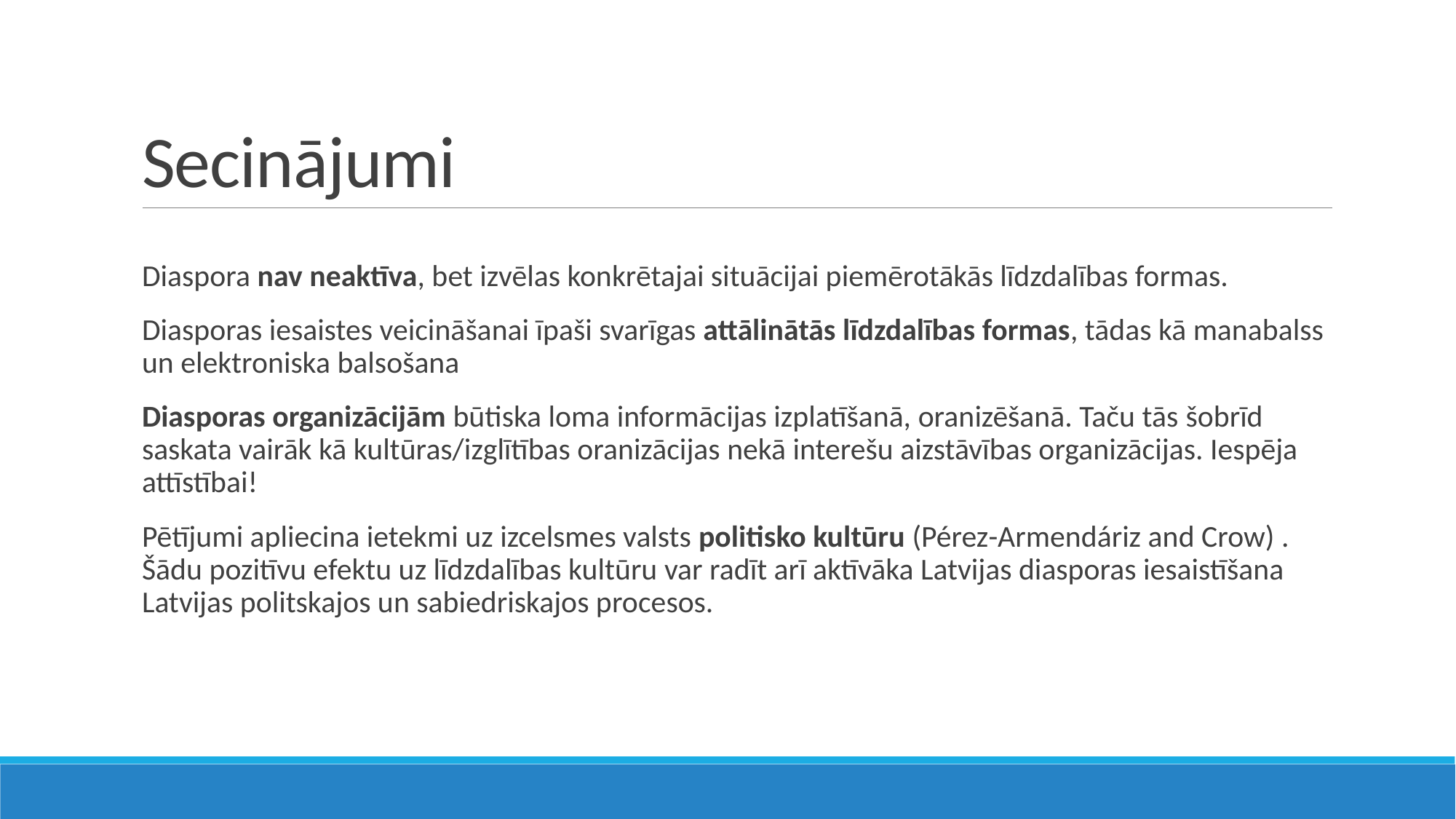

# Secinājumi
Diaspora nav neaktīva, bet izvēlas konkrētajai situācijai piemērotākās līdzdalības formas.
Diasporas iesaistes veicināšanai īpaši svarīgas attālinātās līdzdalības formas, tādas kā manabalss un elektroniska balsošana
Diasporas organizācijām būtiska loma informācijas izplatīšanā, oranizēšanā. Taču tās šobrīd saskata vairāk kā kultūras/izglītības oranizācijas nekā interešu aizstāvības organizācijas. Iespēja attīstībai!
Pētījumi apliecina ietekmi uz izcelsmes valsts politisko kultūru (Pérez-Armendáriz and Crow) . Šādu pozitīvu efektu uz līdzdalības kultūru var radīt arī aktīvāka Latvijas diasporas iesaistīšana Latvijas politskajos un sabiedriskajos procesos.